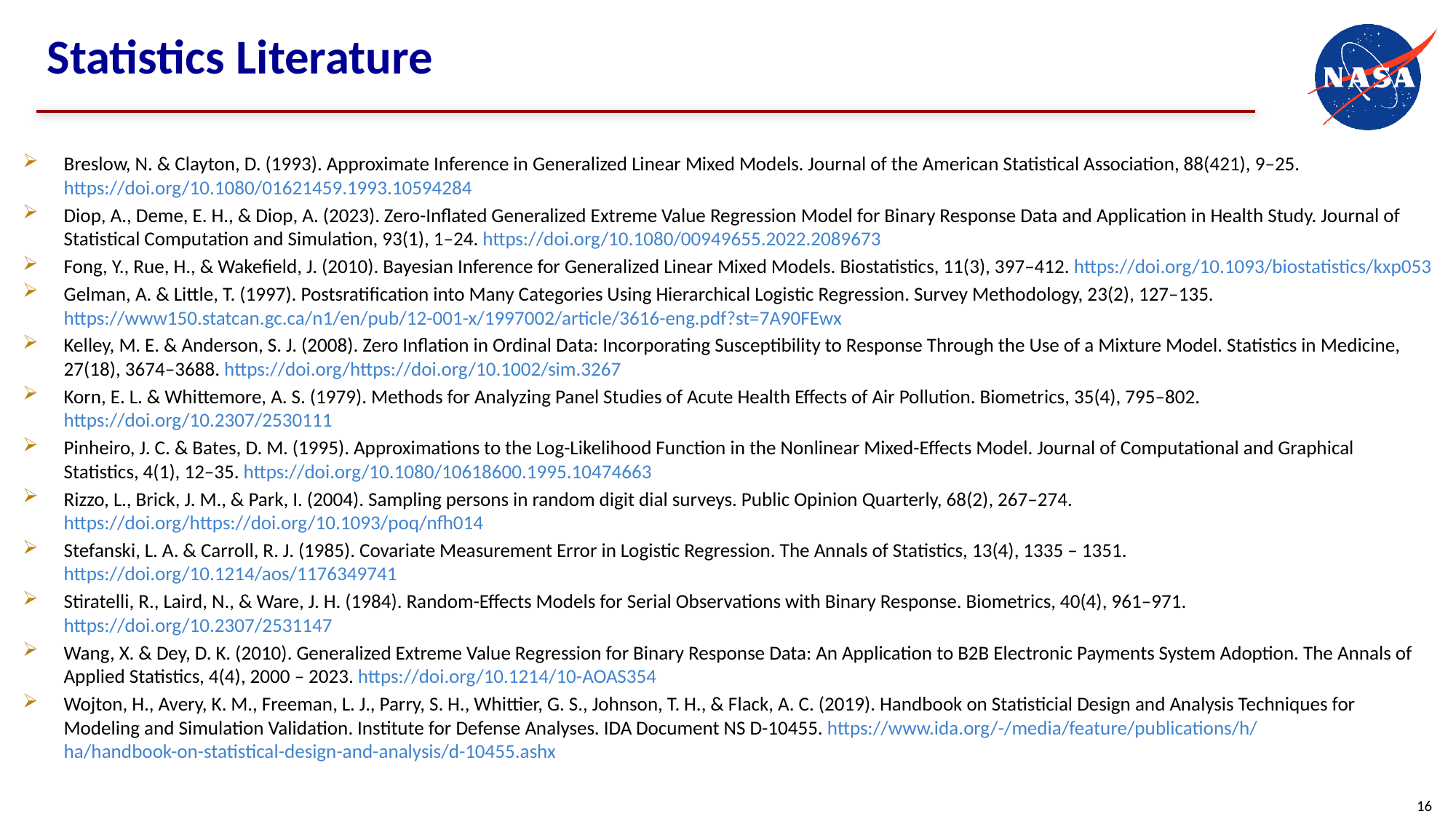

# Statistics Literature
Breslow, N. & Clayton, D. (1993). Approximate Inference in Generalized Linear Mixed Models. Journal of the American Statistical Association, 88(421), 9–25. https://doi.org/10.1080/01621459.1993.10594284
Diop, A., Deme, E. H., & Diop, A. (2023). Zero-Inflated Generalized Extreme Value Regression Model for Binary Response Data and Application in Health Study. Journal of Statistical Computation and Simulation, 93(1), 1–24. https://doi.org/10.1080/00949655.2022.2089673
Fong, Y., Rue, H., & Wakefield, J. (2010). Bayesian Inference for Generalized Linear Mixed Models. Biostatistics, 11(3), 397–412. https://doi.org/10.1093/biostatistics/kxp053
Gelman, A. & Little, T. (1997). Postsratification into Many Categories Using Hierarchical Logistic Regression. Survey Methodology, 23(2), 127–135. https://www150.statcan.gc.ca/n1/en/pub/12-001-x/1997002/article/3616-eng.pdf?st=7A90FEwx
Kelley, M. E. & Anderson, S. J. (2008). Zero Inflation in Ordinal Data: Incorporating Susceptibility to Response Through the Use of a Mixture Model. Statistics in Medicine, 27(18), 3674–3688. https://doi.org/https://doi.org/10.1002/sim.3267
Korn, E. L. & Whittemore, A. S. (1979). Methods for Analyzing Panel Studies of Acute Health Effects of Air Pollution. Biometrics, 35(4), 795–802. https://doi.org/10.2307/2530111
Pinheiro, J. C. & Bates, D. M. (1995). Approximations to the Log-Likelihood Function in the Nonlinear Mixed-Effects Model. Journal of Computational and Graphical Statistics, 4(1), 12–35. https://doi.org/10.1080/10618600.1995.10474663
Rizzo, L., Brick, J. M., & Park, I. (2004). Sampling persons in random digit dial surveys. Public Opinion Quarterly, 68(2), 267–274. https://doi.org/https://doi.org/10.1093/poq/nfh014
Stefanski, L. A. & Carroll, R. J. (1985). Covariate Measurement Error in Logistic Regression. The Annals of Statistics, 13(4), 1335 – 1351. https://doi.org/10.1214/aos/1176349741
Stiratelli, R., Laird, N., & Ware, J. H. (1984). Random-Effects Models for Serial Observations with Binary Response. Biometrics, 40(4), 961–971. https://doi.org/10.2307/2531147
Wang, X. & Dey, D. K. (2010). Generalized Extreme Value Regression for Binary Response Data: An Application to B2B Electronic Payments System Adoption. The Annals of Applied Statistics, 4(4), 2000 – 2023. https://doi.org/10.1214/10-AOAS354
Wojton, H., Avery, K. M., Freeman, L. J., Parry, S. H., Whittier, G. S., Johnson, T. H., & Flack, A. C. (2019). Handbook on Statisticial Design and Analysis Techniques for Modeling and Simulation Validation. Institute for Defense Analyses. IDA Document NS D-10455. https://www.ida.org/-/media/feature/publications/h/ha/handbook-on-statistical-design-and-analysis/d-10455.ashx